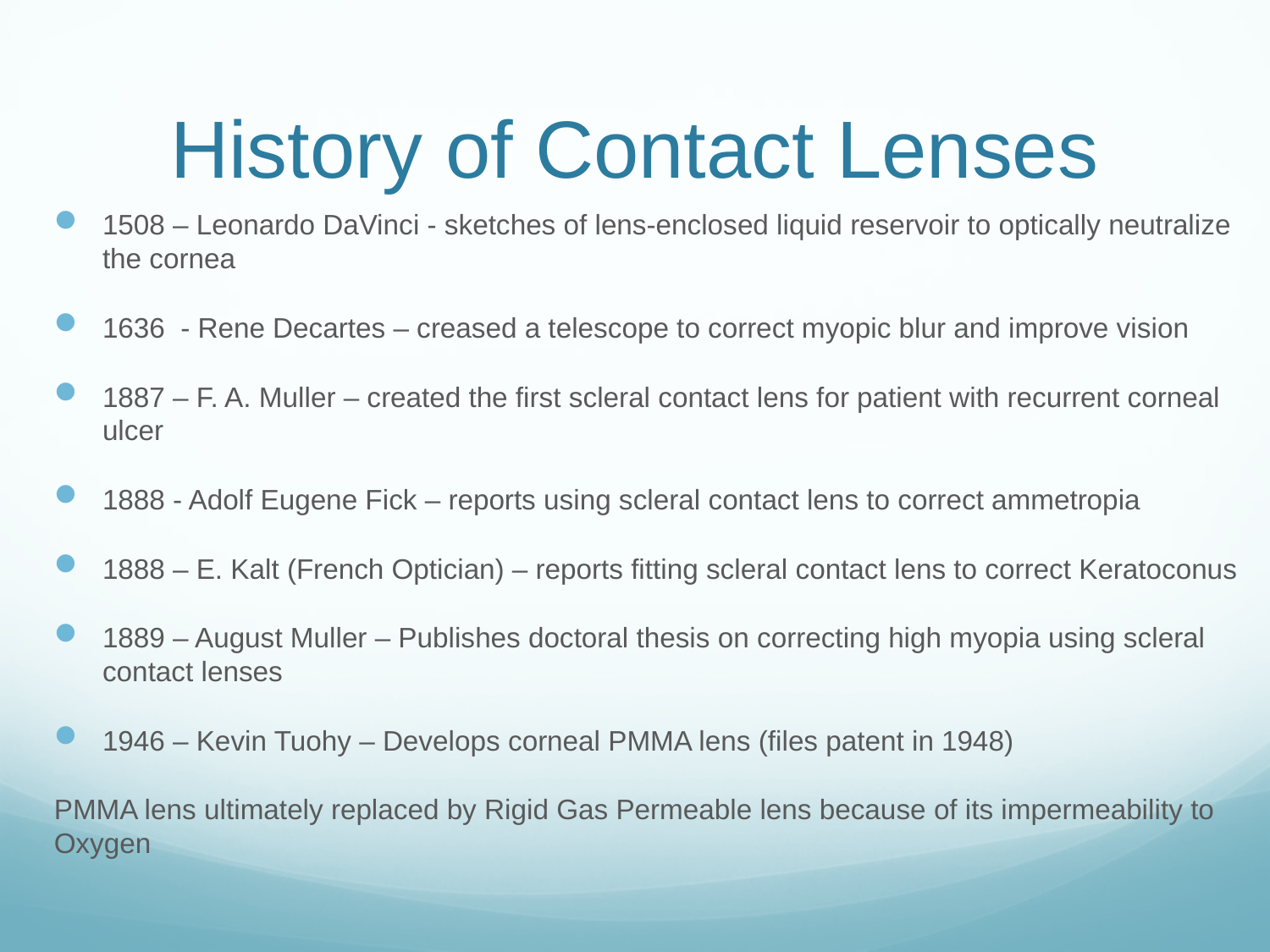

# History of Contact Lenses
1508 – Leonardo DaVinci - sketches of lens-enclosed liquid reservoir to optically neutralize the cornea
1636  - Rene Decartes – creased a telescope to correct myopic blur and improve vision
1887 – F. A. Muller – created the first scleral contact lens for patient with recurrent corneal ulcer
1888 - Adolf Eugene Fick – reports using scleral contact lens to correct ammetropia
1888 – E. Kalt (French Optician) – reports fitting scleral contact lens to correct Keratoconus
1889 – August Muller – Publishes doctoral thesis on correcting high myopia using scleral contact lenses
1946 – Kevin Tuohy – Develops corneal PMMA lens (files patent in 1948)
PMMA lens ultimately replaced by Rigid Gas Permeable lens because of its impermeability to Oxygen